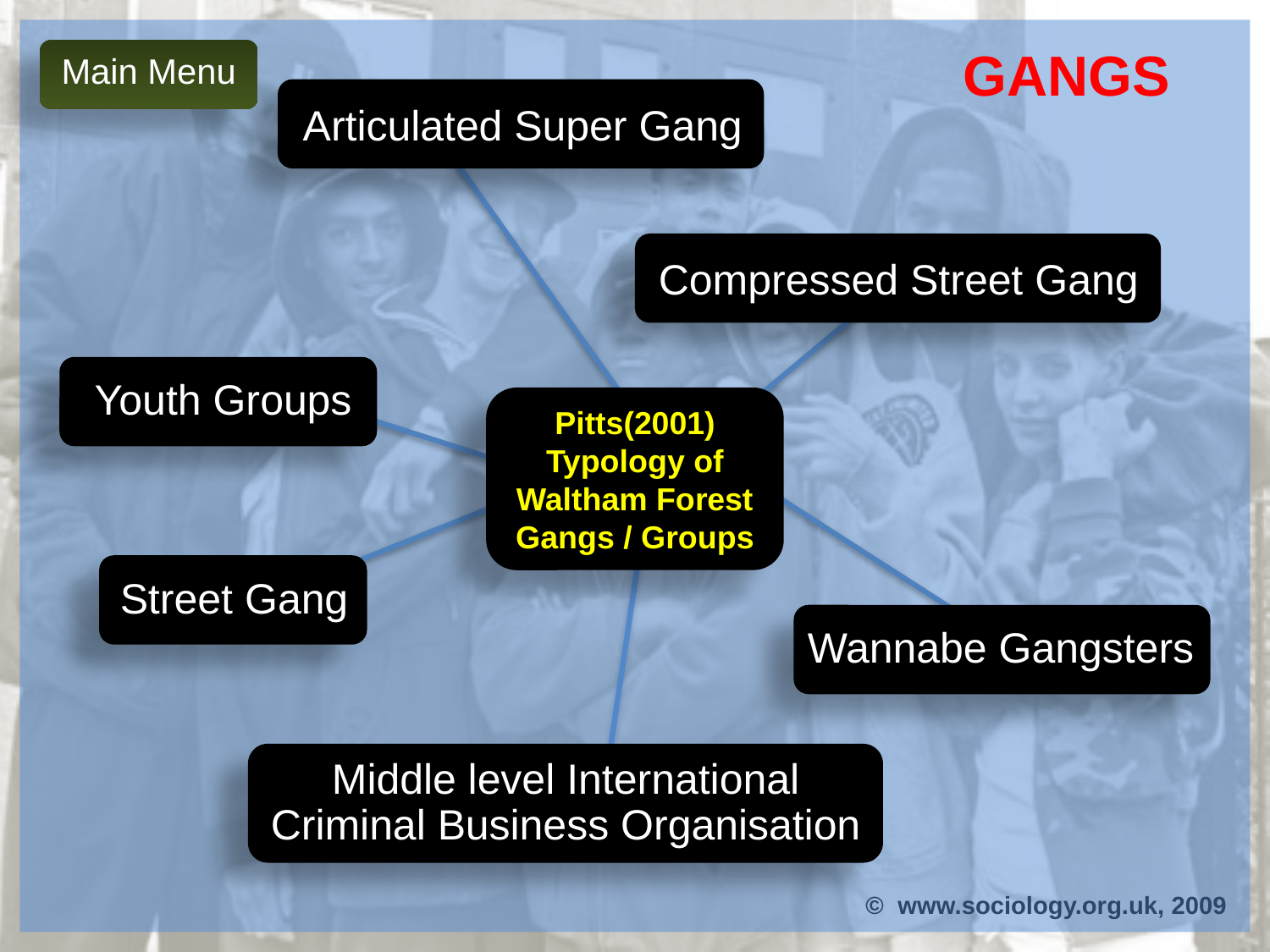

Gangs
Main Menu

Articulated Super Gang

Compressed Street Gang

Youth Groups
Pitts(2001) Typology of Waltham Forest Gangs / Groups
Street Gang

Wannabe Gangsters

Middle level International Criminal Business Organisation